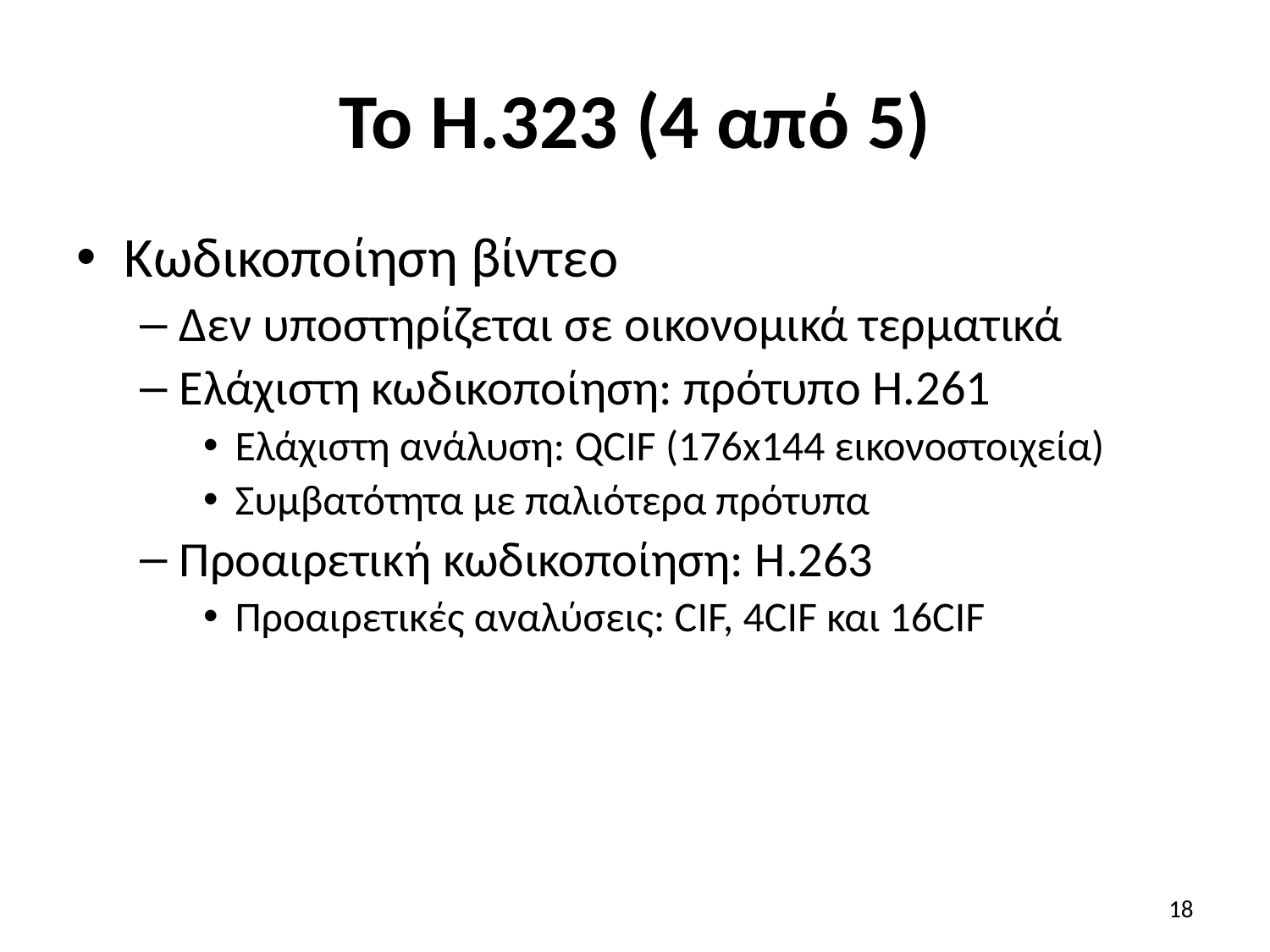

# Το H.323 (4 από 5)
Κωδικοποίηση βίντεο
Δεν υποστηρίζεται σε οικονομικά τερματικά
Ελάχιστη κωδικοποίηση: πρότυπο H.261
Ελάχιστη ανάλυση: QCIF (176x144 εικονοστοιχεία)
Συμβατότητα με παλιότερα πρότυπα
Προαιρετική κωδικοποίηση: H.263
Προαιρετικές αναλύσεις: CIF, 4CIF και 16CIF
18